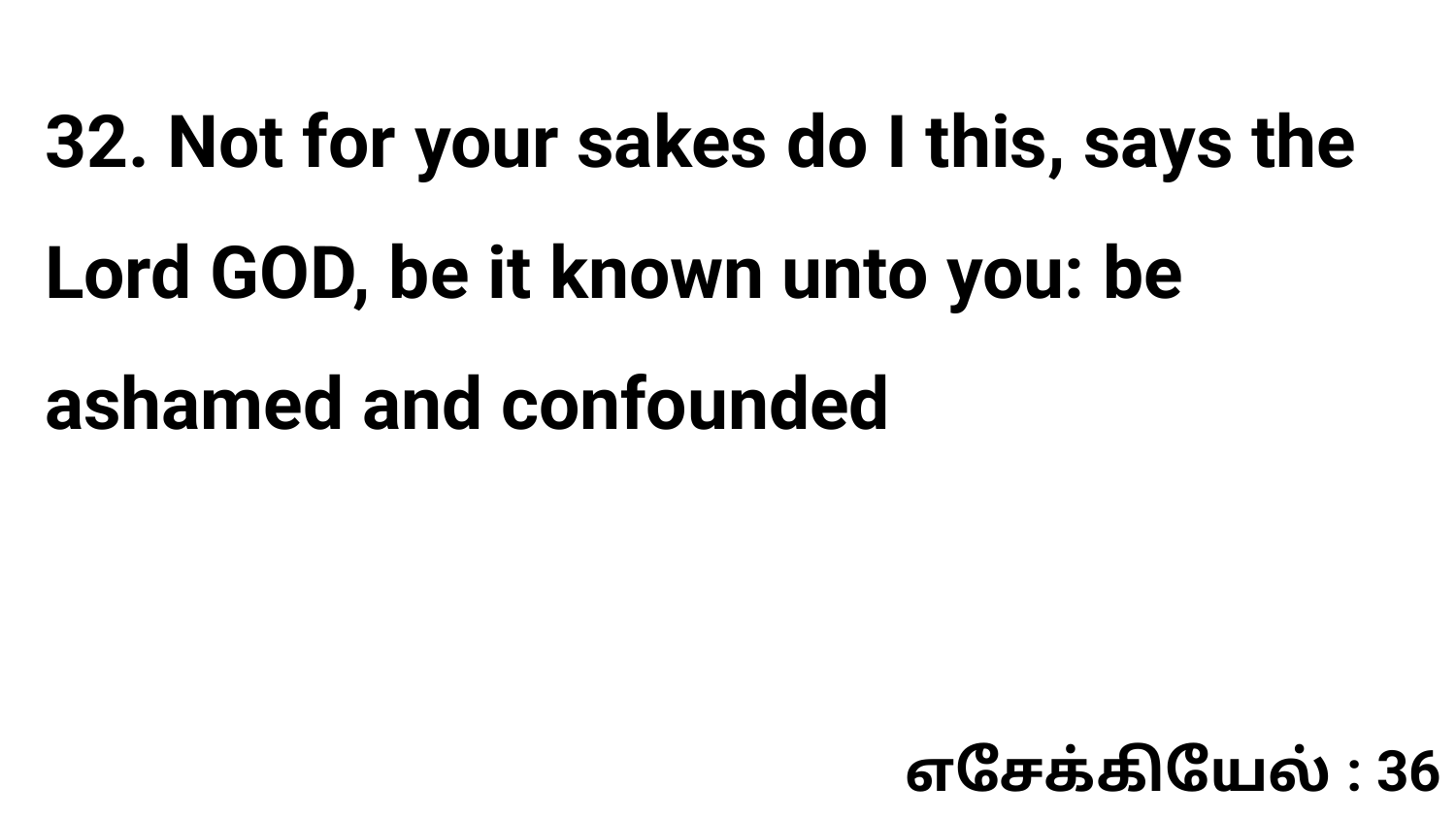

32. Not for your sakes do I this, says the Lord GOD, be it known unto you: be ashamed and confounded
எசேக்கியேல் : 36